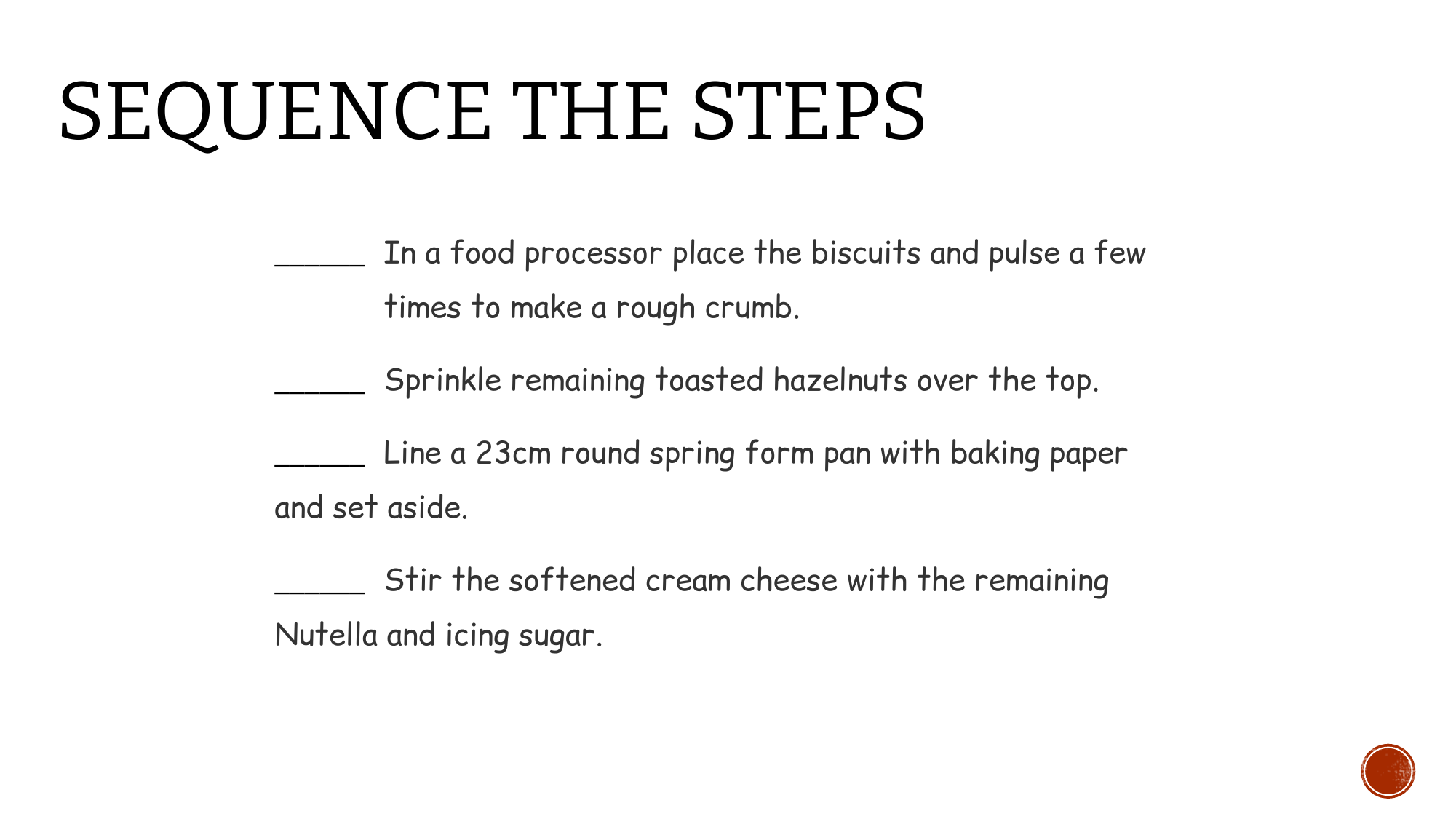

# Sequence the steps
______ 	In a food processor place the biscuits and pulse a few 	times to make a rough crumb.
______ 	Sprinkle remaining toasted hazelnuts over the top.
______ 	Line a 23cm round spring form pan with baking paper 	and set aside.
______ 	Stir the softened cream cheese with the remaining 	Nutella and icing sugar.